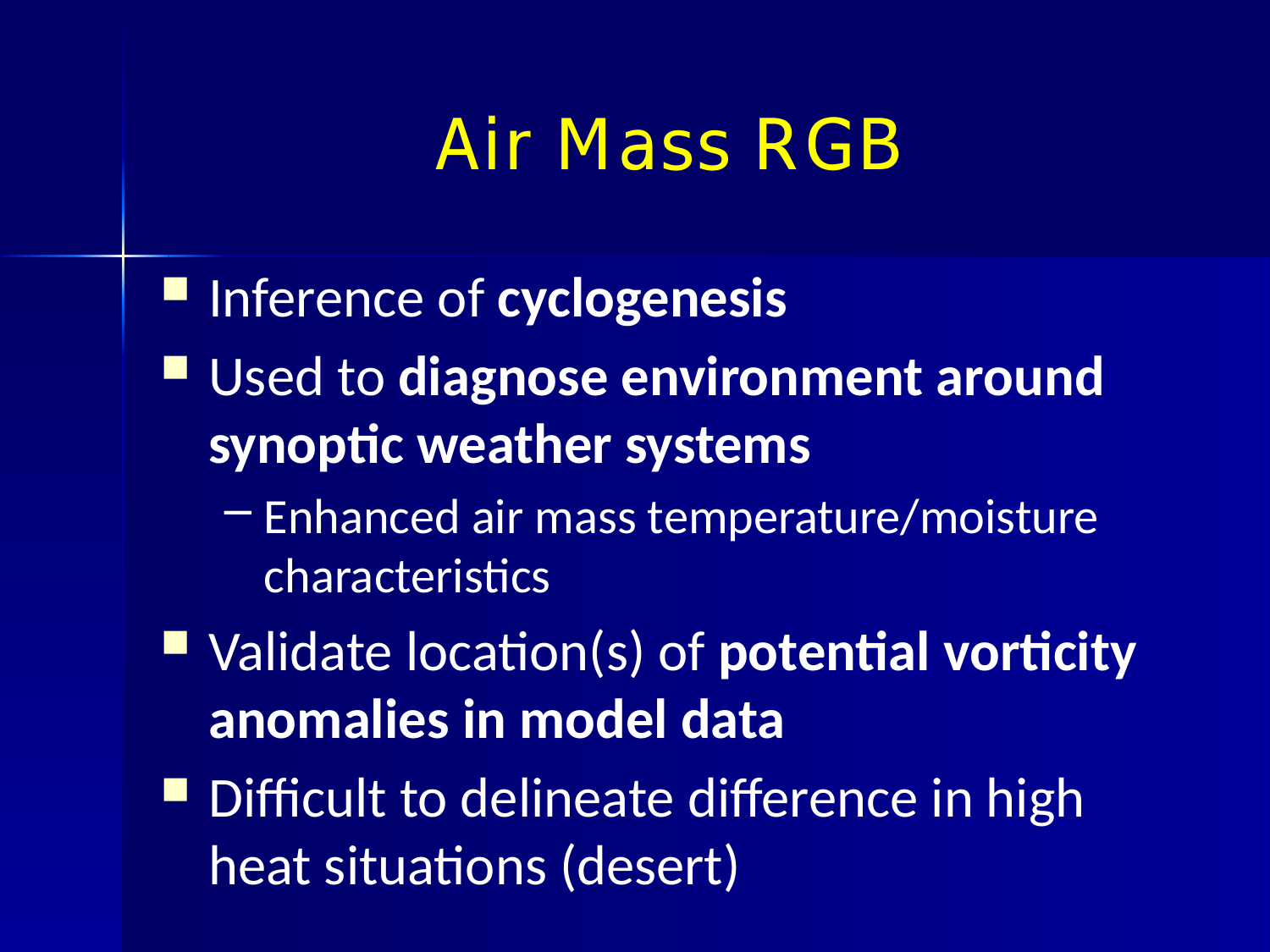

# Air Mass RGB
Inference of cyclogenesis
Used to diagnose environment around synoptic weather systems
Enhanced air mass temperature/moisture characteristics
Validate location(s) of potential vorticity anomalies in model data
Difficult to delineate difference in high heat situations (desert)